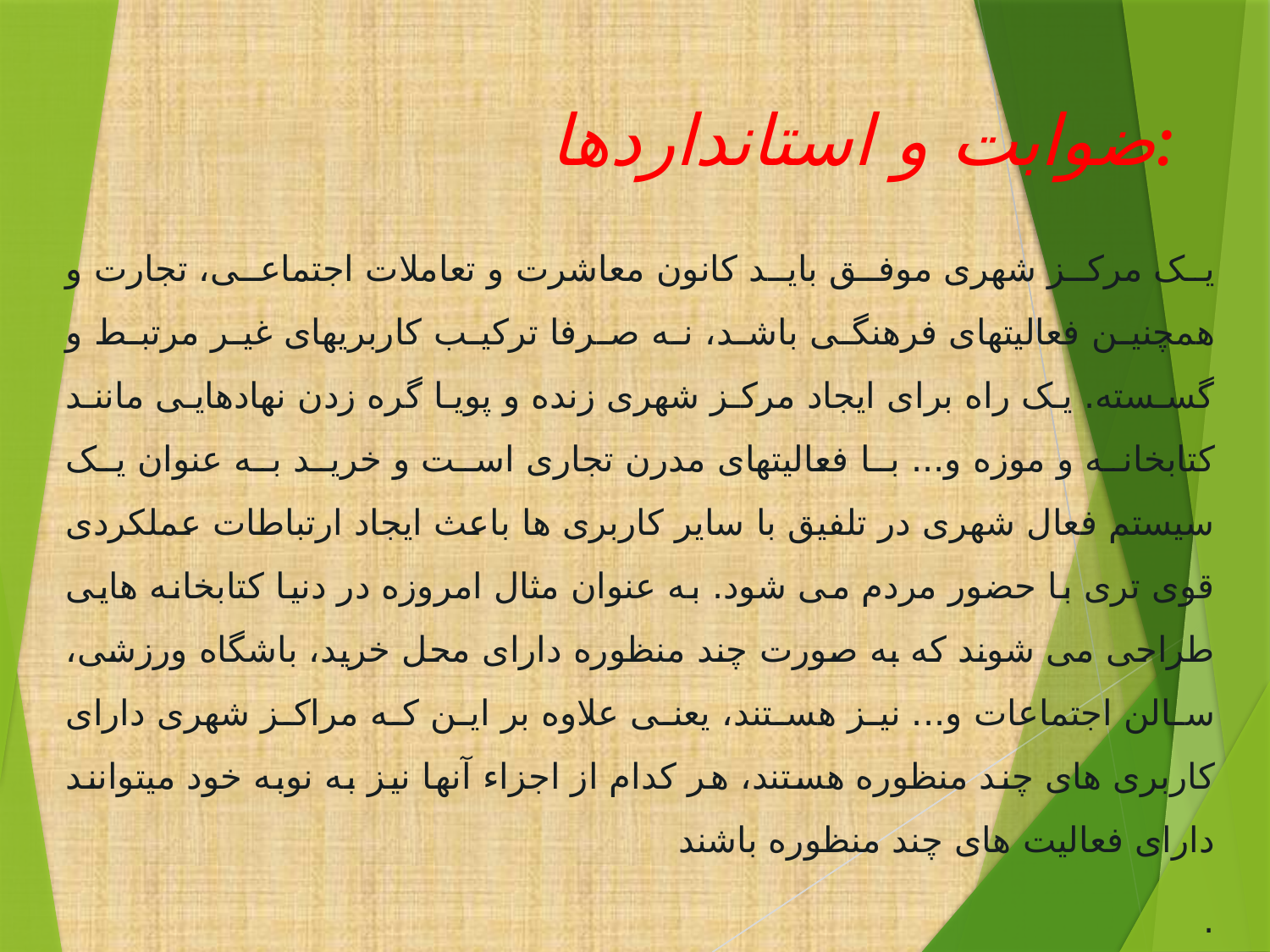

# ضوابت و استانداردها:
یک مرکز شهری موفق باید کانون معاشرت و تعاملات اجتماعی، تجارت و همچنین فعالیتهای فرهنگی باشد، نه صرفا ترکیب کاربریهای غیر مرتبط و گسسته. یک راه برای ایجاد مرکز شهری زنده و پویا گره زدن نهادهایی مانند کتابخانه و موزه و... با فعالیتهای مدرن تجاری است و خرید به عنوان یک سیستم فعال شهری در تلفیق با سایر کاربری ها باعث ایجاد ارتباطات عملکردی قوی تری با حضور مردم می شود. به عنوان مثال امروزه در دنیا کتابخانه هایی طراحی می شوند که به صورت چند منظوره دارای محل خرید، باشگاه ورزشی، سالن اجتماعات و... نیز هستند، یعنی علاوه بر این که مراکز شهری دارای کاربری های چند منظوره هستند، هر کدام از اجزاء آنها نیز به نوبه خود میتوانند دارای فعالیت های چند منظوره باشند
.